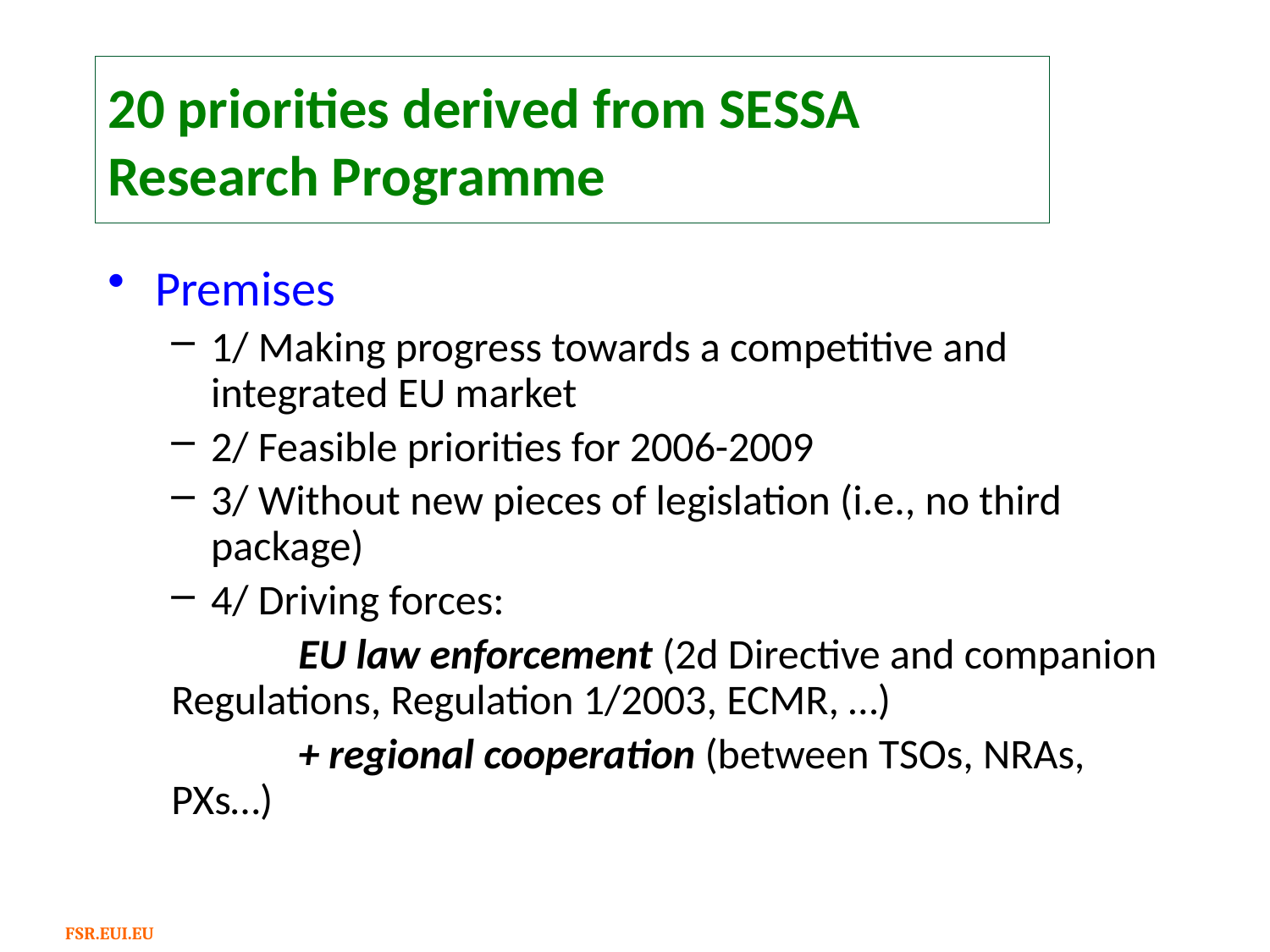

# 20 priorities derived from SESSA Research Programme

Premises
1/ Making progress towards a competitive and integrated EU market
2/ Feasible priorities for 2006-2009
3/ Without new pieces of legislation (i.e., no third package)
4/ Driving forces:
	EU law enforcement (2d Directive and companion Regulations, Regulation 1/2003, ECMR, …)
	+ regional cooperation (between TSOs, NRAs, PXs…)